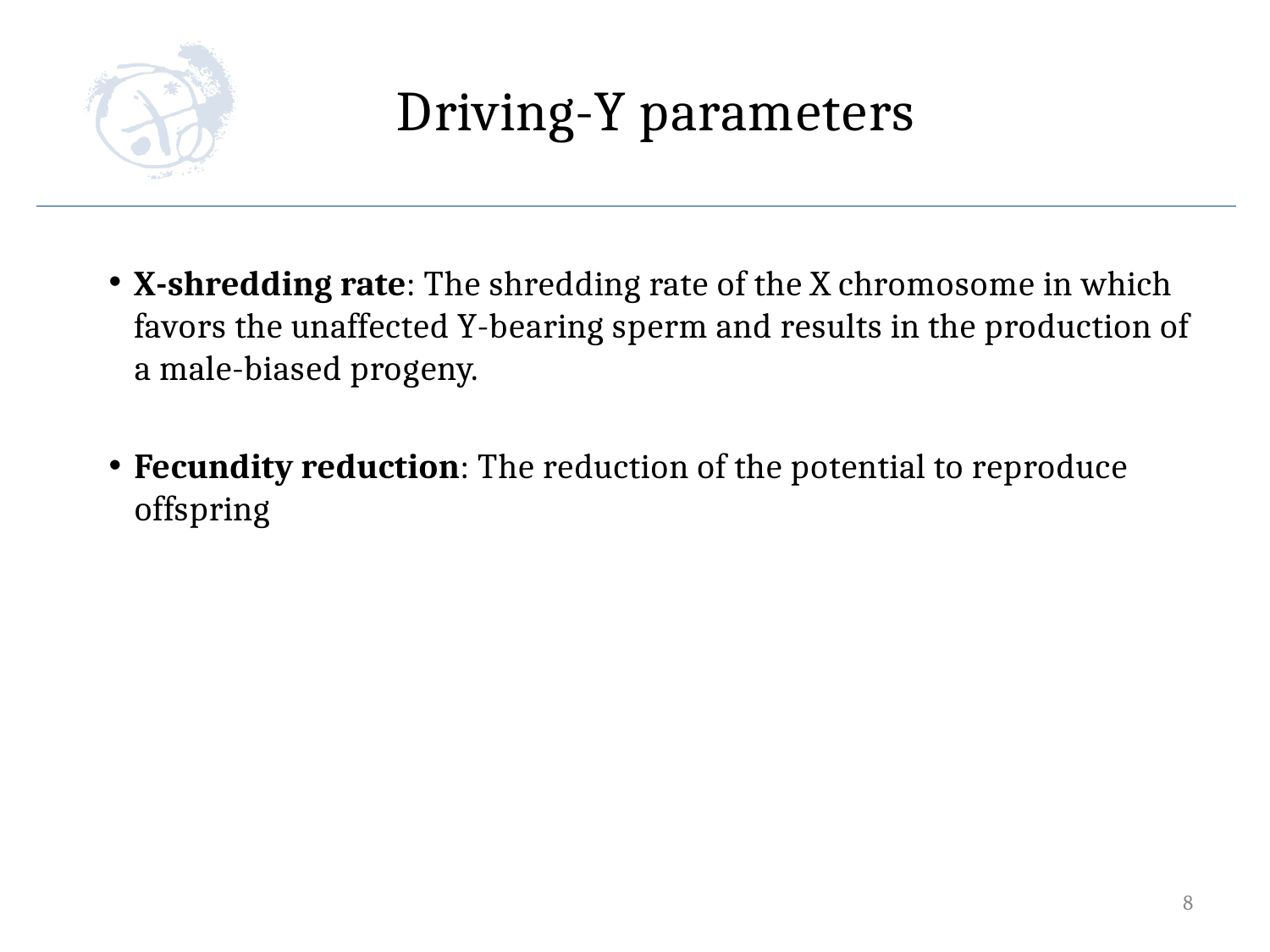

# Driving-Y parameters
X-shredding rate: The shredding rate of the X chromosome in which favors the unaffected Y-bearing sperm and results in the production of a male-biased progeny.

Fecundity reduction: The reduction of the potential to reproduce offspring
8